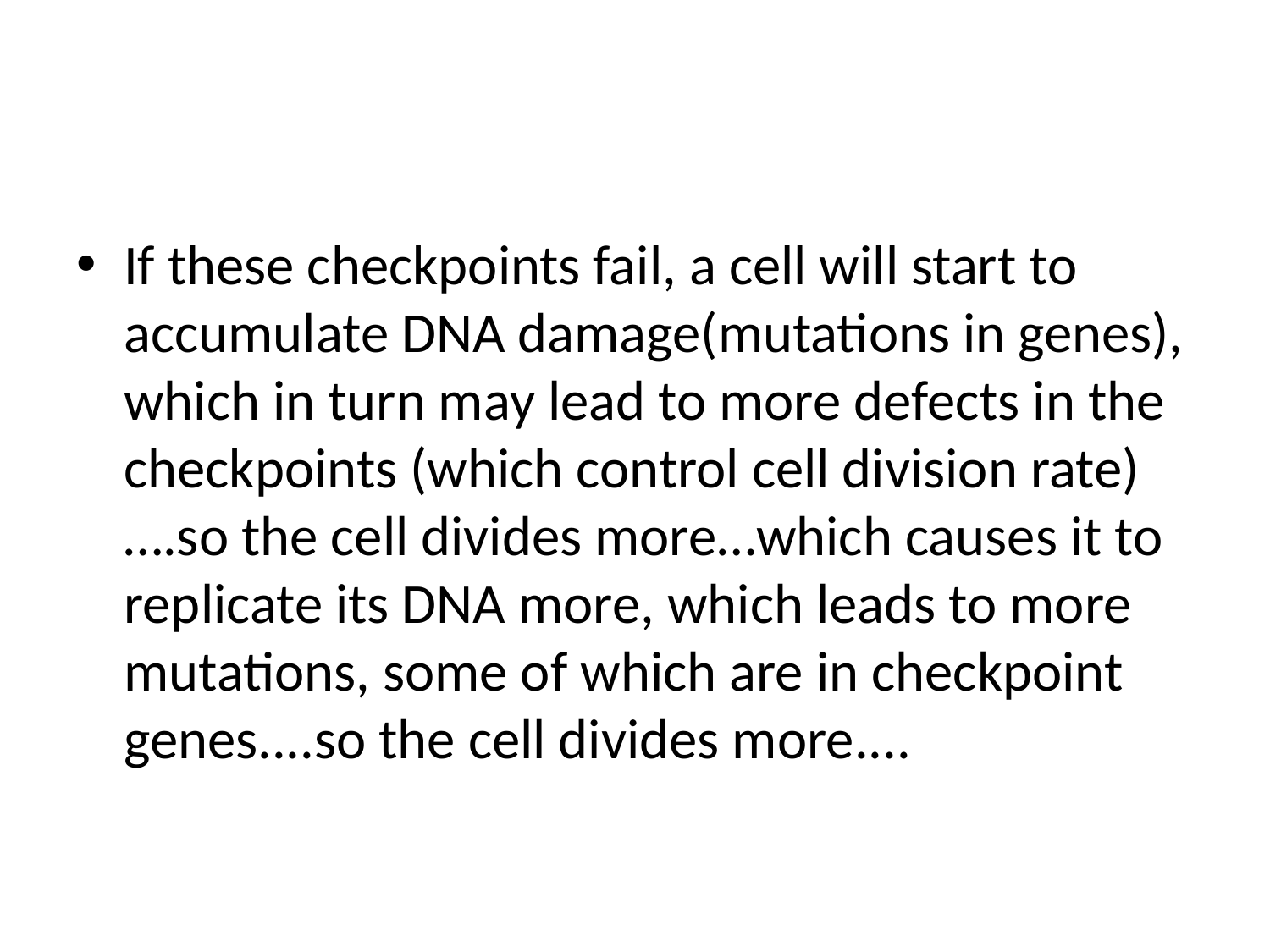

#
If these checkpoints fail, a cell will start to accumulate DNA damage(mutations in genes), which in turn may lead to more defects in the checkpoints (which control cell division rate)….so the cell divides more…which causes it to replicate its DNA more, which leads to more mutations, some of which are in checkpoint genes....so the cell divides more....